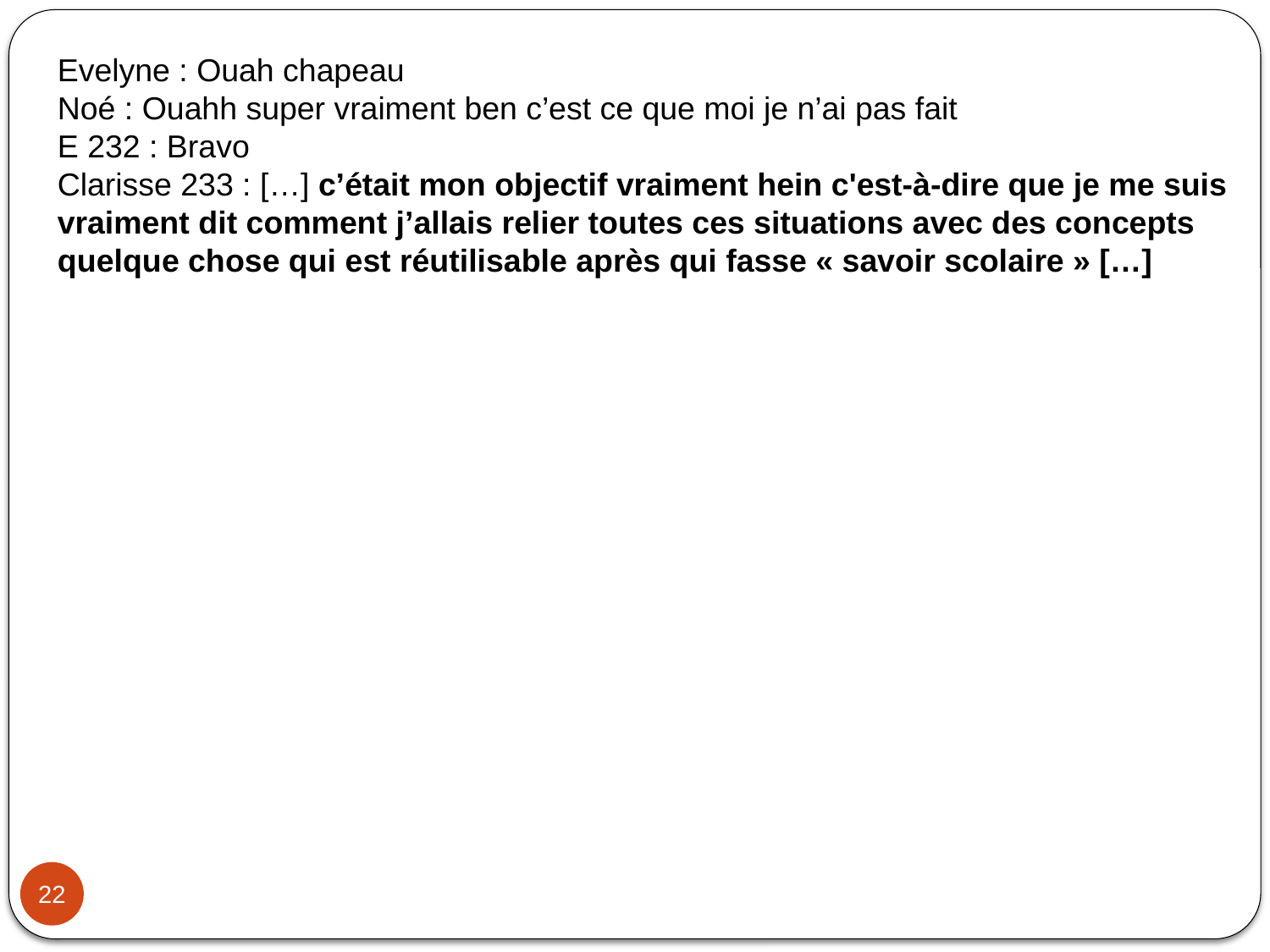

Evelyne : Ouah chapeau
Noé : Ouahh super vraiment ben c’est ce que moi je n’ai pas fait
E 232 : Bravo
Clarisse 233 : […] c’était mon objectif vraiment hein c'est-à-dire que je me suis vraiment dit comment j’allais relier toutes ces situations avec des concepts quelque chose qui est réutilisable après qui fasse « savoir scolaire » […]

22